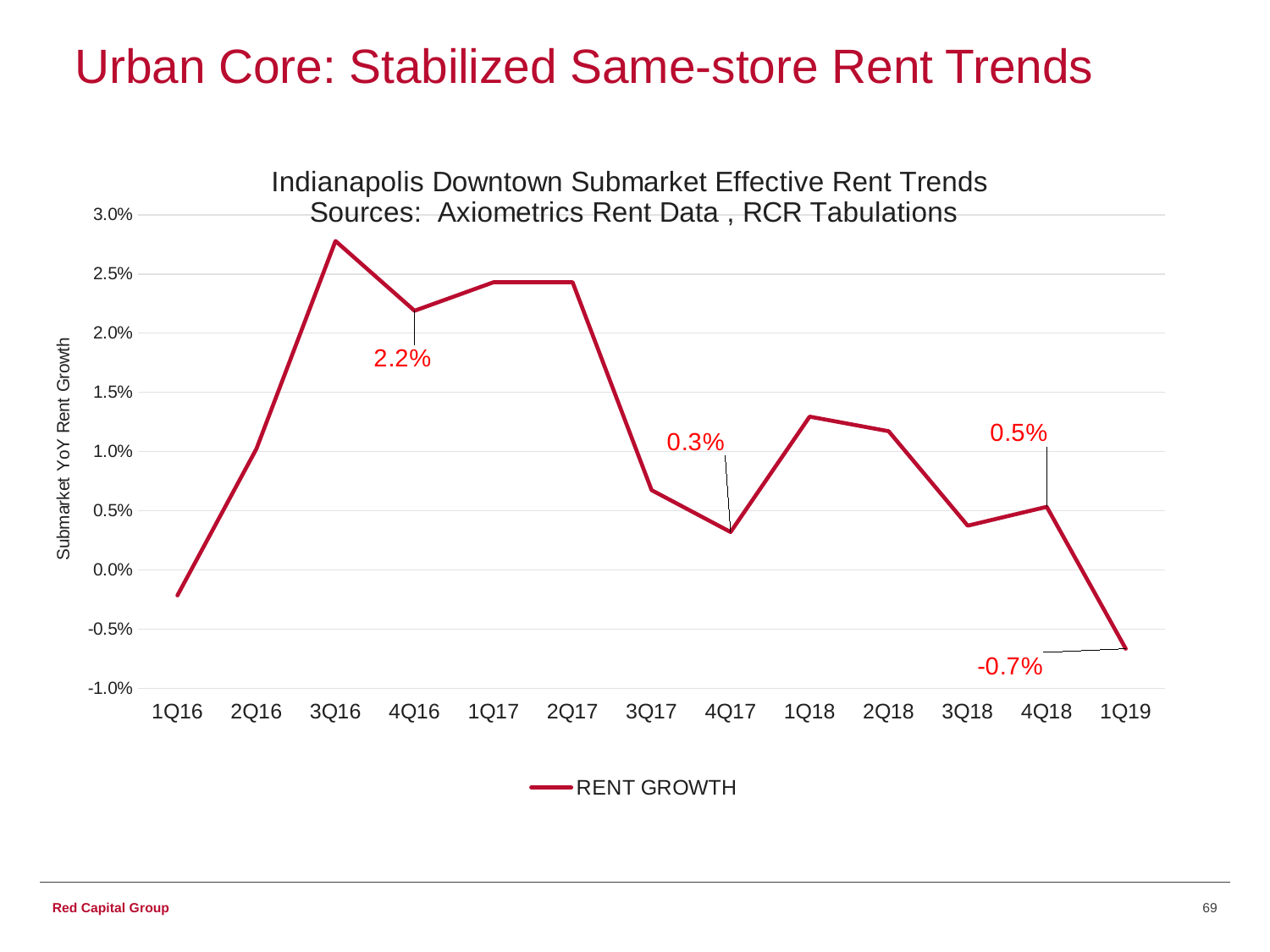

# Urban Core: Stabilized Same-store Rent Trends

### Chart: Indianapolis Downtown Submarket Effective Rent Trends
Sources:  Axiometrics Rent Data , RCR Tabulations

| Category | RENT GROWTH |
|---|---|
| 1Q16 | -0.00214971155910535 |
| 2Q16 | 0.010238204636174402 |
| 3Q16 | 0.027785964951271388 |
| 4Q16 | 0.021893775176096197 |
| 1Q17 | 0.024301591160198036 |
| 2Q17 | 0.02430005880278947 |
| 3Q17 | 0.006739456689754519 |
| 4Q17 | 0.003201616414172266 |
| 1Q18 | 0.012951955658671837 |
| 2Q18 | 0.011721541077641201 |
| 3Q18 | 0.003739367983754251 |
| 4Q18 | 0.005330332620568555 |
| 1Q19 | -0.00665227033037738 |
69